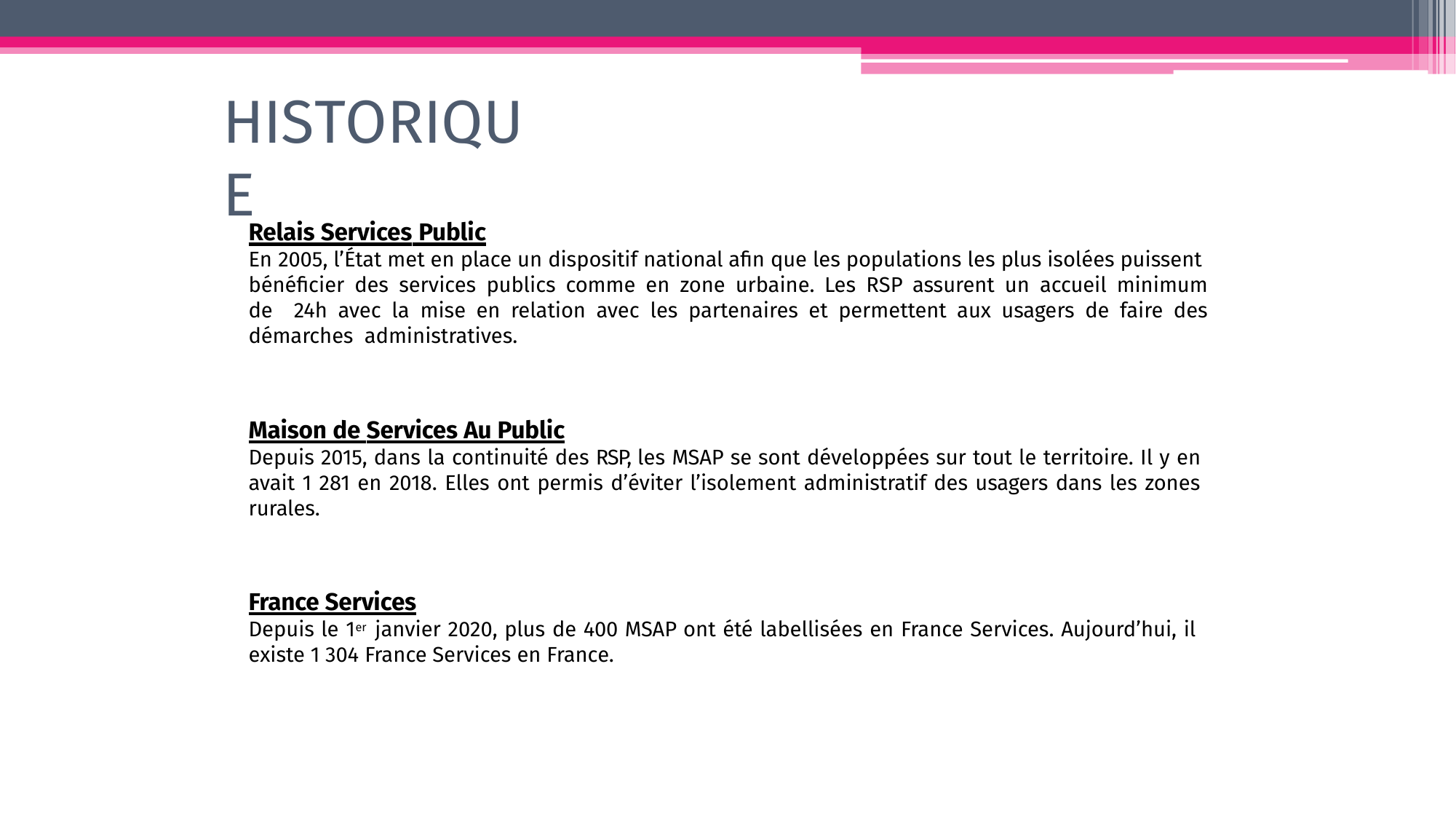

# HISTORIQUE
Relais Services Public
En 2005, l’État met en place un dispositif national afin que les populations les plus isolées puissent  bénéficier des services publics comme en zone urbaine. Les RSP assurent un accueil minimum de  24h avec la mise en relation avec les partenaires et permettent aux usagers de faire des démarches  administratives.
Maison de Services Au Public
Depuis 2015, dans la continuité des RSP, les MSAP se sont développées sur tout le territoire. Il y en  avait 1 281 en 2018. Elles ont permis d’éviter l’isolement administratif des usagers dans les zones  rurales.
France Services
Depuis le 1er janvier 2020, plus de 400 MSAP ont été labellisées en France Services. Aujourd’hui, il
existe 1 304 France Services en France.